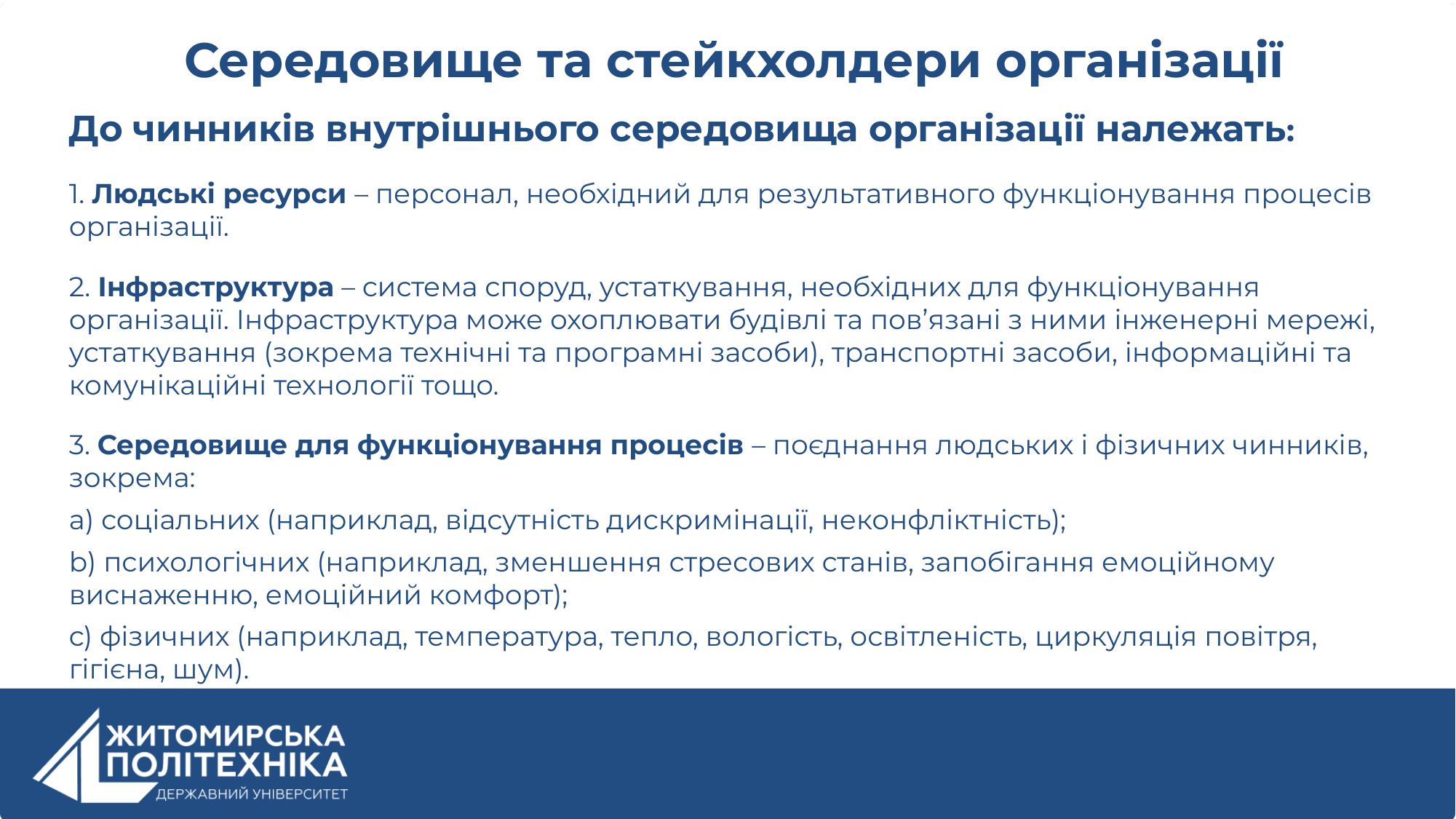

Середовище та стейкхолдери організації
До чинників внутрішнього середовища організації належать:
1. Людські ресурси – персонал, необхідний для результативного функціонування процесів організації.
2. Інфраструктура – система споруд, устаткування, необхідних для функціонування організації. Інфраструктура може охоплювати будівлі та пов’язані з ними інженерні мережі, устаткування (зокрема технічні та програмні засоби), транспортні засоби, інформаційні та комунікаційні технології тощо.
3. Середовище для функціонування процесів – поєднання людських і фізичних чинників, зокрема:
a) соціальних (наприклад, відсутність дискримінації, неконфліктність);
b) психологічних (наприклад, зменшення стресових станів, запобігання емоційному виснаженню, емоційний комфорт);
c) фізичних (наприклад, температура, тепло, вологість, освітленість, циркуляція повітря, гігієна, шум).